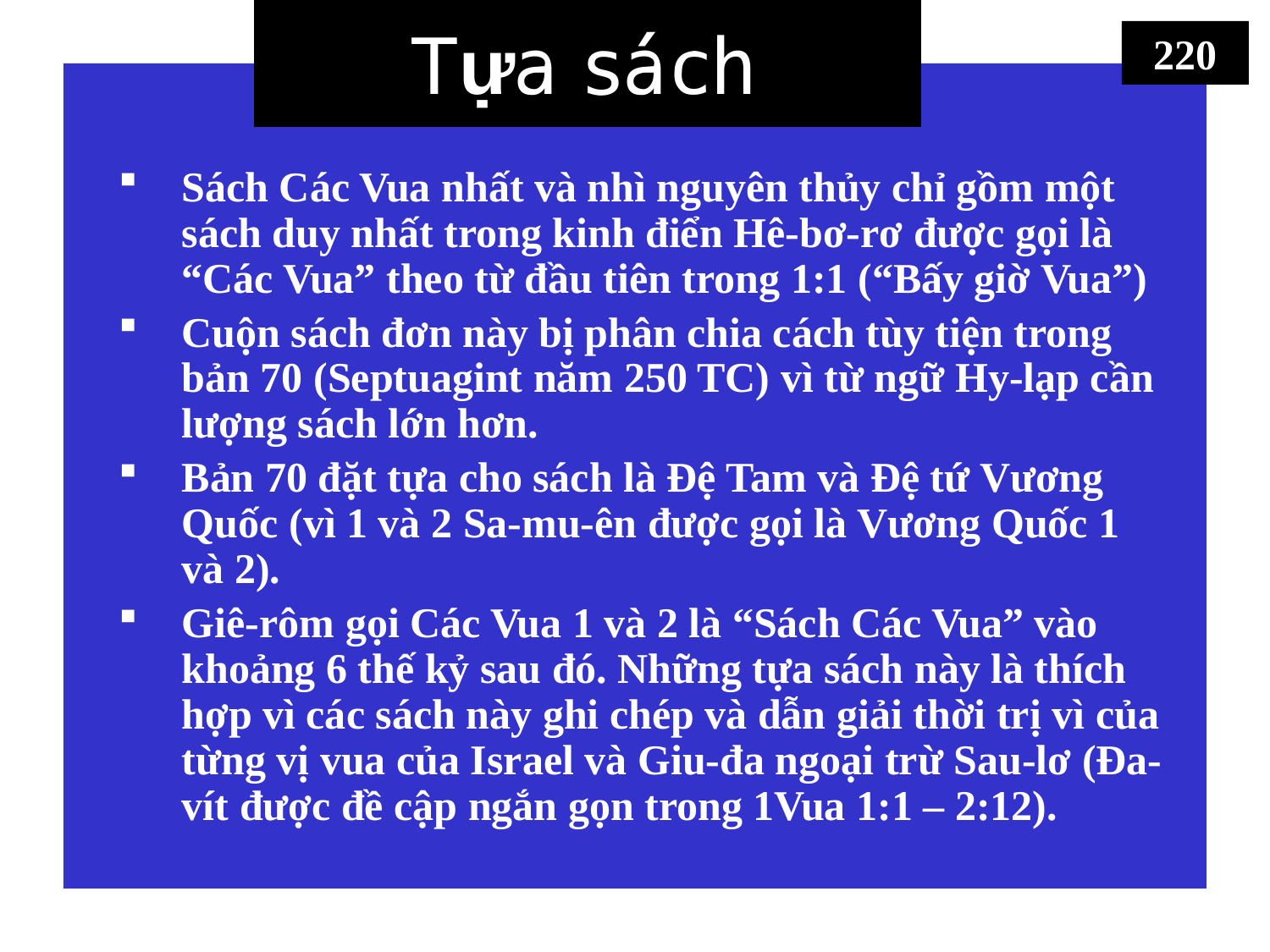

Tựa sách
220

Sách Các Vua nhất và nhì nguyên thủy chỉ gồm một sách duy nhất trong kinh điển Hê-bơ-rơ được gọi là “Các Vua” theo từ đầu tiên trong 1:1 (“Bấy giờ Vua”)
Cuộn sách đơn này bị phân chia cách tùy tiện trong bản 70 (Septuagint năm 250 TC) vì từ ngữ Hy-lạp cần lượng sách lớn hơn.
Bản 70 đặt tựa cho sách là Đệ Tam và Đệ tứ Vương Quốc (vì 1 và 2 Sa-mu-ên được gọi là Vương Quốc 1 và 2).
Giê-rôm gọi Các Vua 1 và 2 là “Sách Các Vua” vào khoảng 6 thế kỷ sau đó. Những tựa sách này là thích hợp vì các sách này ghi chép và dẫn giải thời trị vì của từng vị vua của Israel và Giu-đa ngoại trừ Sau-lơ (Đa-vít được đề cập ngắn gọn trong 1Vua 1:1 – 2:12).